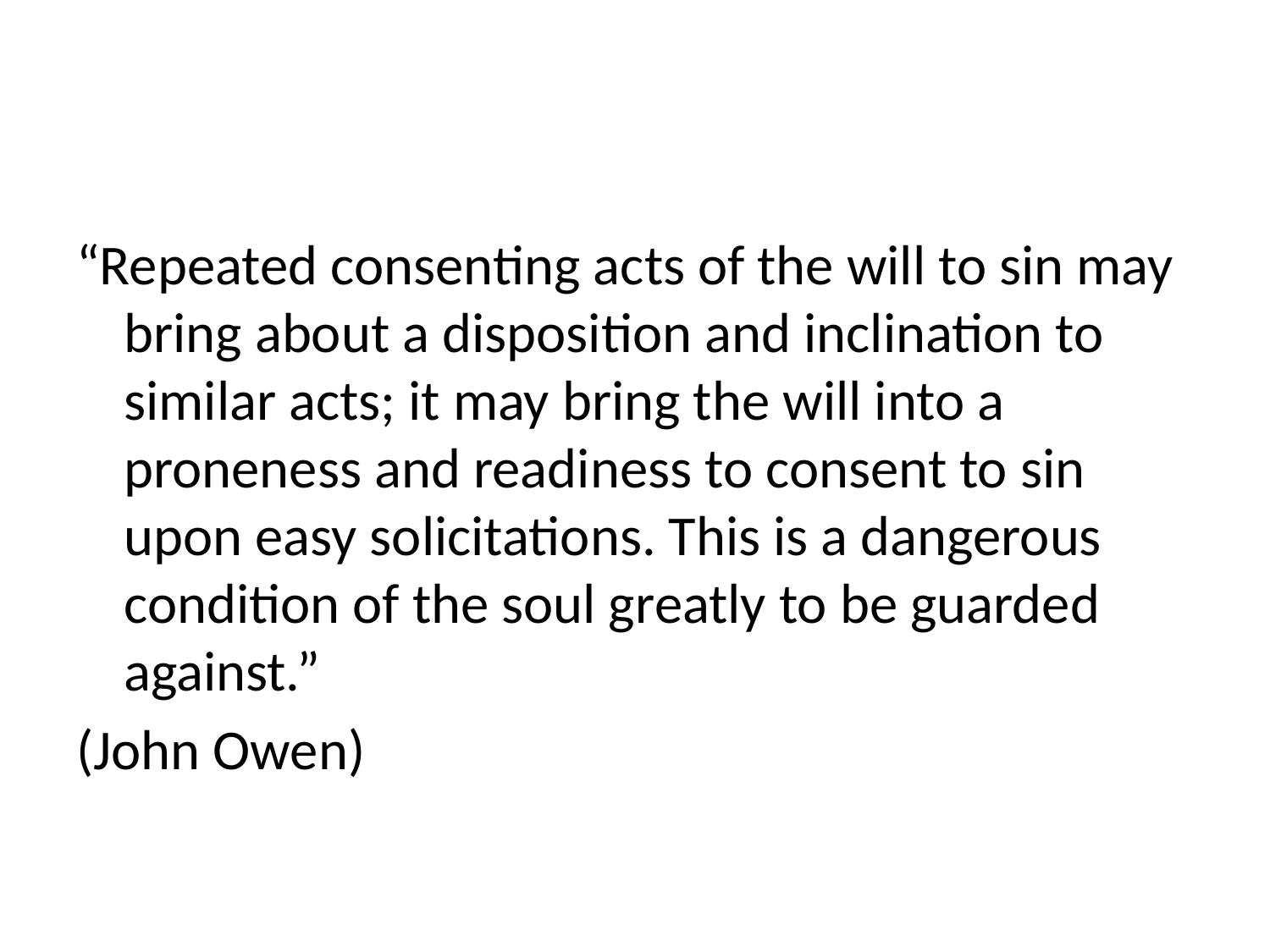

#
“Repeated consenting acts of the will to sin may bring about a disposition and inclination to similar acts; it may bring the will into a proneness and readiness to consent to sin upon easy solicitations. This is a dangerous condition of the soul greatly to be guarded against.”
(John Owen)